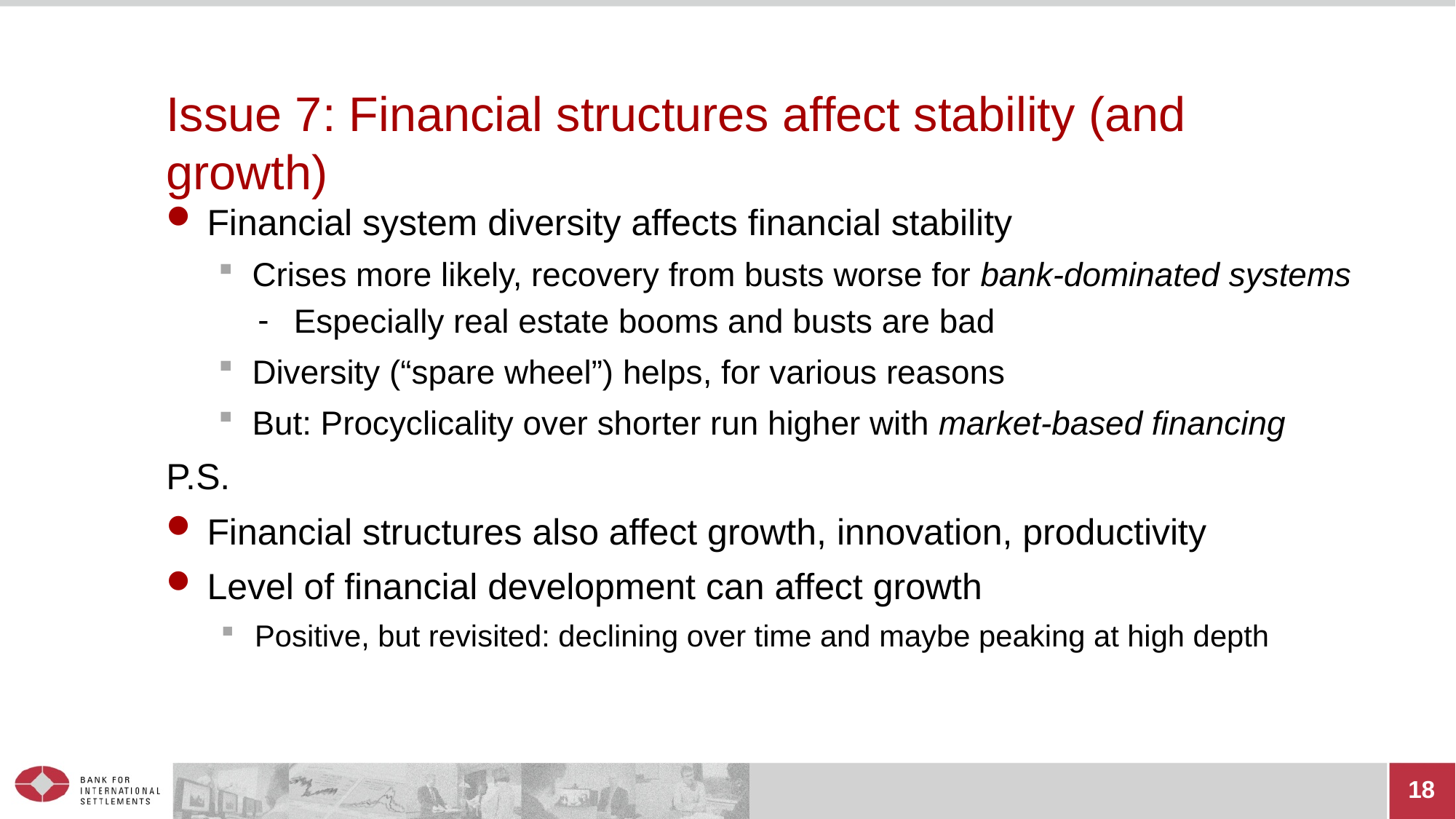

# Issue 7: Financial structures affect stability (and growth)
Financial system diversity affects financial stability
Crises more likely, recovery from busts worse for bank-dominated systems
Especially real estate booms and busts are bad
Diversity (“spare wheel”) helps, for various reasons
But: Procyclicality over shorter run higher with market-based financing
P.S.
Financial structures also affect growth, innovation, productivity
Level of financial development can affect growth
Positive, but revisited: declining over time and maybe peaking at high depth

18